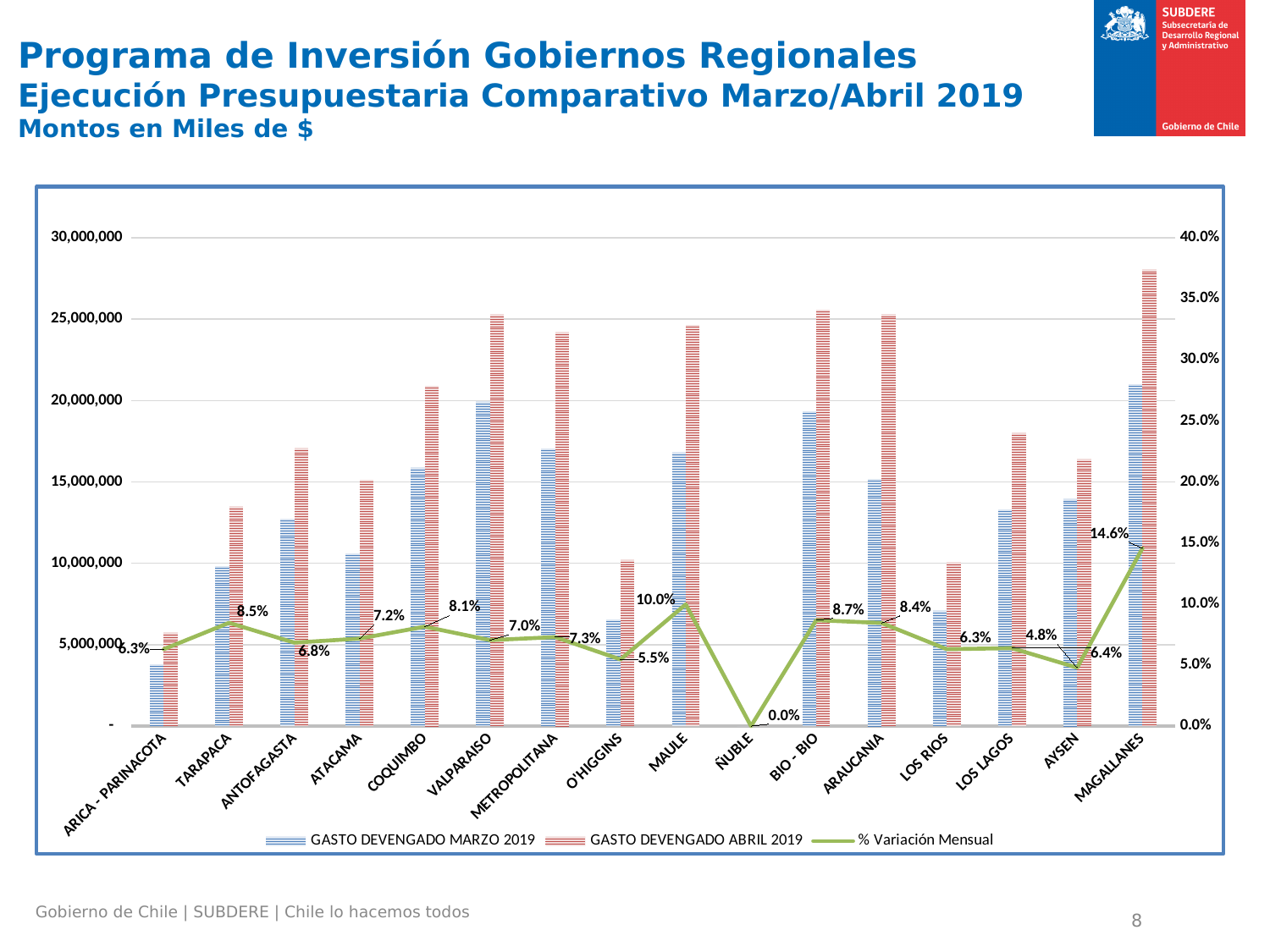

Programa de Inversión Gobiernos Regionales
Ejecución Presupuestaria Comparativo Marzo/Abril 2019 Montos en Miles de $

### Chart

| Category | GASTO DEVENGADO MARZO 2019 | GASTO DEVENGADO ABRIL 2019 | % Variación Mensual |
|---|---|---|---|
| ARICA - PARINACOTA | 3802315.0 | 5761760.0 | 0.06299920514923883 |
| TARAPACA | 9848823.0 | 13496107.0 | 0.08458623263679238 |
| ANTOFAGASTA | 12760809.0 | 17098420.0 | 0.06831967206564513 |
| ATACAMA | 10624521.0 | 15145567.0 | 0.07170506190107417 |
| COQUIMBO | 15903355.0 | 20919145.0 | 0.08144619290818828 |
| VALPARAISO | 19944736.0 | 25302125.0 | 0.07044382744360145 |
| METROPOLITANA | 17060861.0 | 24219028.0 | 0.0728743851800317 |
| O'HIGGINS | 6572363.0 | 10240603.0 | 0.0545908877845656 |
| MAULE | 16836265.0 | 24653810.0 | 0.09967021908405307 |
| ÑUBLE | 0.0 | 0.0 | 0.0 |
| BIO - BIO | 19362670.0 | 25595808.0 | 0.0867723487691191 |
| ARAUCANIA | 15200923.0 | 25320767.0 | 0.08444572969662176 |
| LOS RIOS | 7101478.0 | 10063757.0 | 0.06303344690253188 |
| LOS LAGOS | 13327780.0 | 18038763.0 | 0.06384189670013177 |
| AYSEN | 13989867.0 | 16412659.0 | 0.04786146078319714 |
| MAGALLANES | 21016885.0 | 28081309.0 | 0.14561601917530792 |
Gobierno de Chile | SUBDERE | Chile lo hacemos todos
8